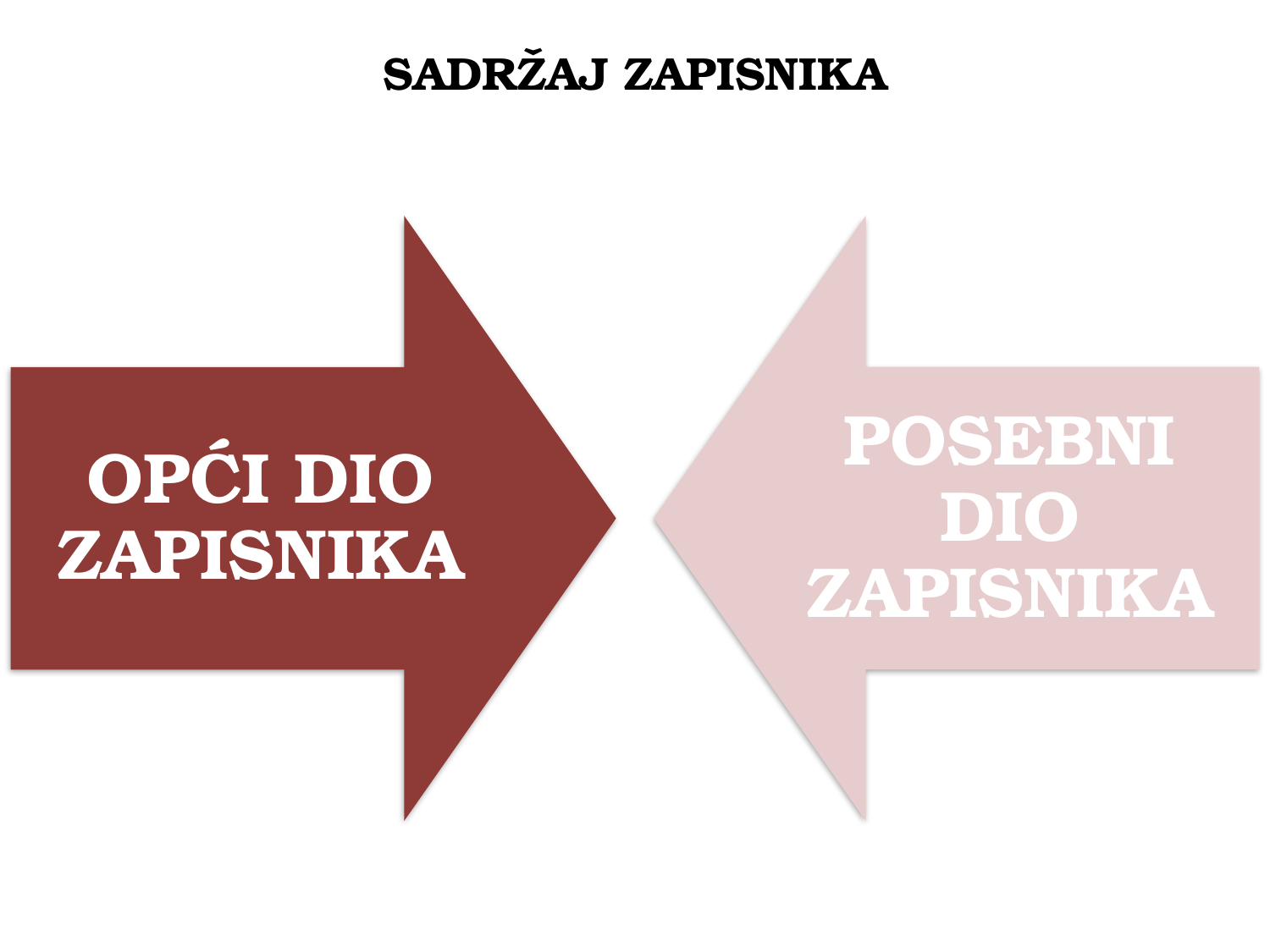

# SADRŽAJ ZAPISNIKA
OPĆI DIO ZAPISNIKA
POSEBNI DIO ZAPISNIKA